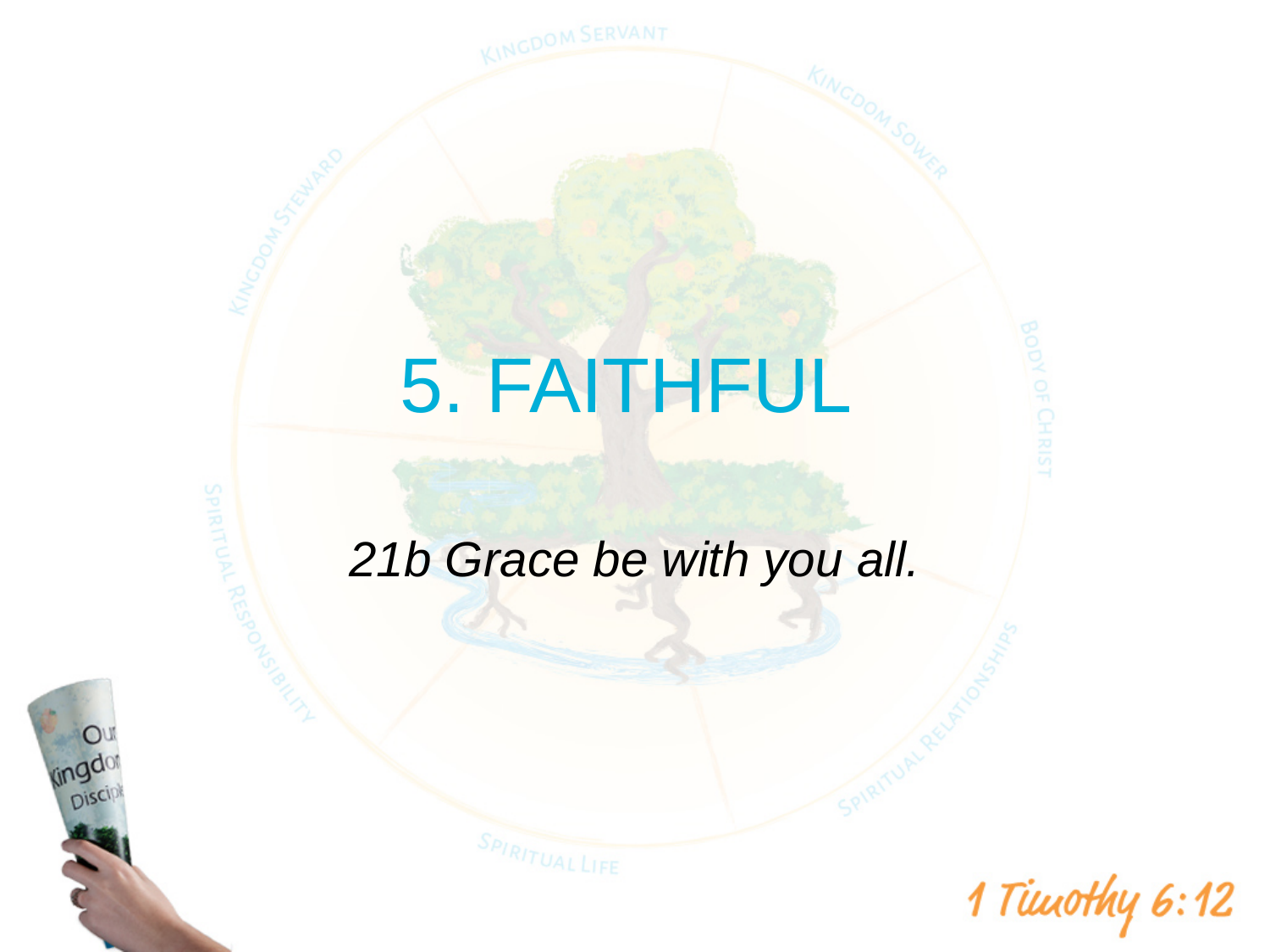

# 5. FAITHFUL
21b Grace be with you all.